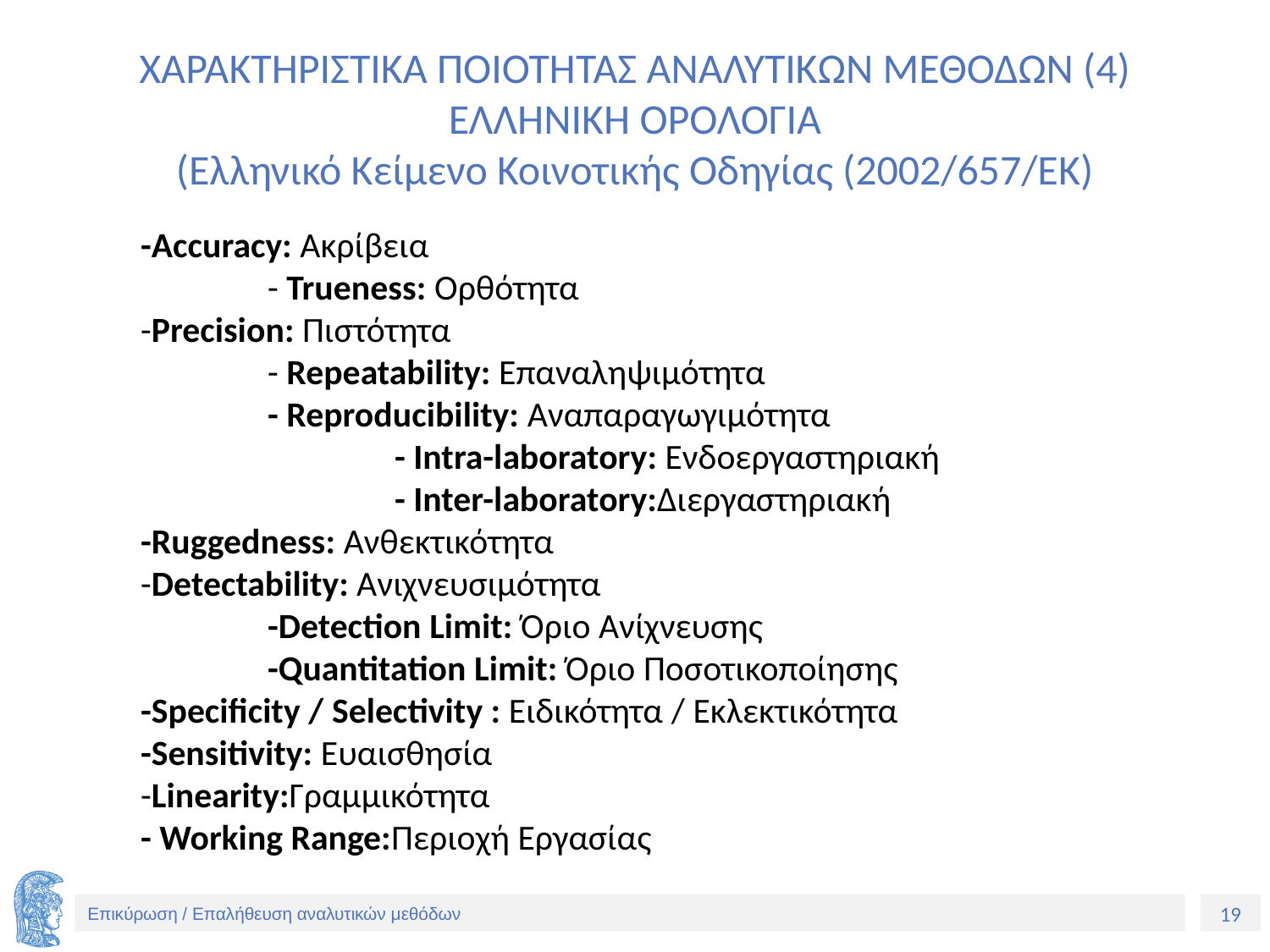

# ΧΑΡΑΚΤΗΡΙΣΤΙΚΑ ΠΟΙΟΤΗΤΑΣ ΑΝΑΛΥΤΙΚΩΝ ΜΕΘΟΔΩΝ (4) ΕΛΛΗΝΙΚΗ ΟΡΟΛΟΓΙΑ (Ελληνικό Κείμενο Κοινοτικής Οδηγίας (2002/657/ΕΚ)
-Accuracy: Ακρίβεια
	- Trueness: Ορθότητα
-Precision: Πιστότητα
	- Repeatability: Επαναληψιμότητα
	- Reproducibility: Αναπαραγωγιμότητα
		- Intra-laboratory: Ενδοεργαστηριακή
		- Inter-laboratory:Διεργαστηριακή
-Ruggedness: Ανθεκτικότητα
-Detectability: Ανιχνευσιμότητα
	-Detection Limit: Όριο Ανίχνευσης
	-Quantitation Limit: Όριο Ποσοτικοποίησης
-Specificity / Selectivity : Ειδικότητα / Εκλεκτικότητα
-Sensitivity: Ευαισθησία
-Linearity:Γραμμικότητα
- Working Range:Περιοχή Εργασίας